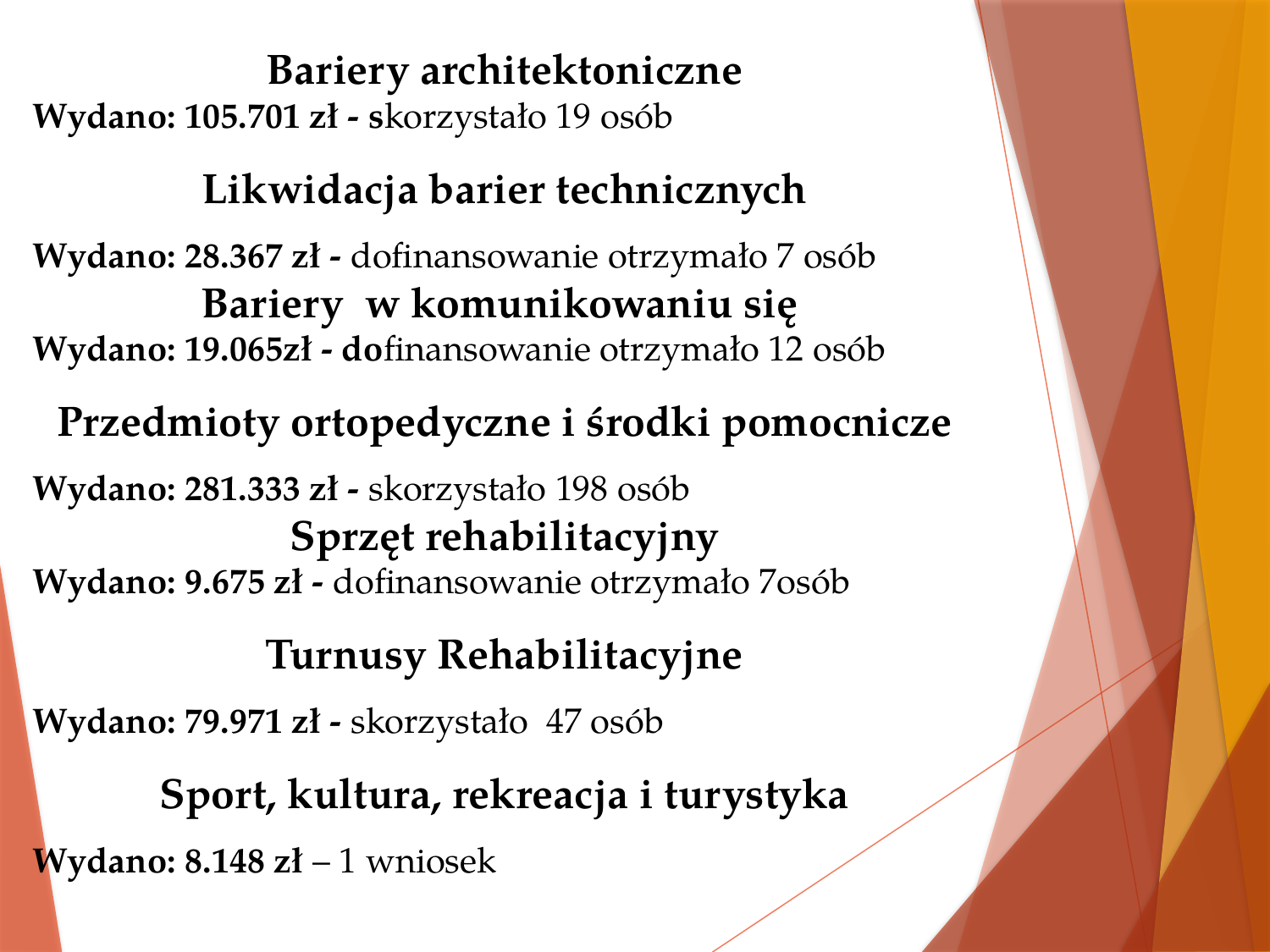

Bariery architektoniczne
Wydano: 105.701 zł - skorzystało 19 osób
Likwidacja barier technicznych
Wydano: 28.367 zł - dofinansowanie otrzymało 7 osób
Bariery  w komunikowaniu się
Wydano: 19.065zł - dofinansowanie otrzymało 12 osób
Przedmioty ortopedyczne i środki pomocnicze
Wydano: 281.333 zł - skorzystało 198 osób
Sprzęt rehabilitacyjny
Wydano: 9.675 zł - dofinansowanie otrzymało 7osób
Turnusy Rehabilitacyjne
Wydano: 79.971 zł - skorzystało  47 osób
Sport, kultura, rekreacja i turystyka
Wydano: 8.148 zł – 1 wniosek